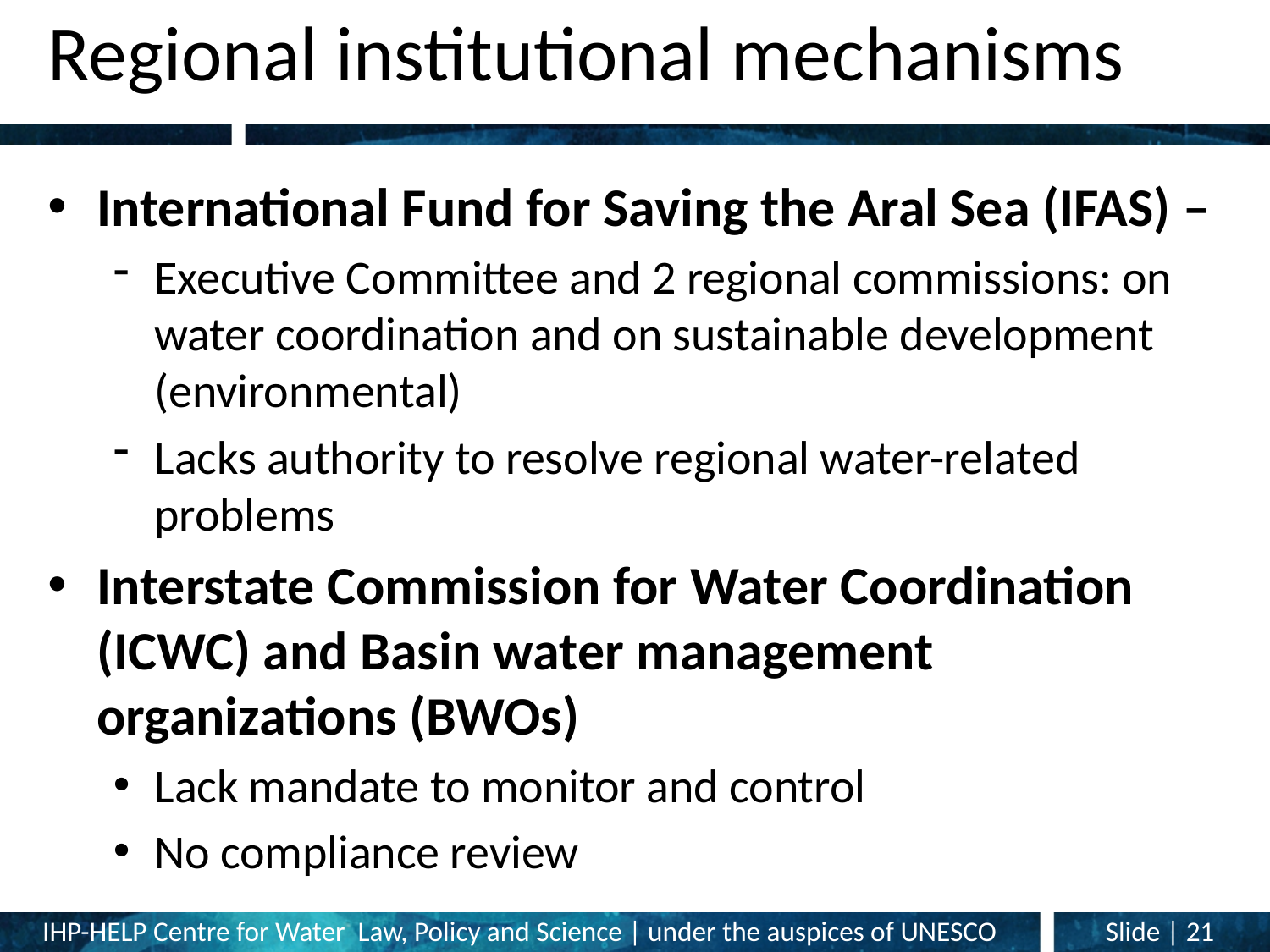

# Regional institutional mechanisms
International Fund for Saving the Aral Sea (IFAS) –
Executive Committee and 2 regional commissions: on water coordination and on sustainable development (environmental)
Lacks authority to resolve regional water-related problems
Interstate Commission for Water Coordination (ICWC) and Basin water management organizations (BWOs)
Lack mandate to monitor and control
No compliance review